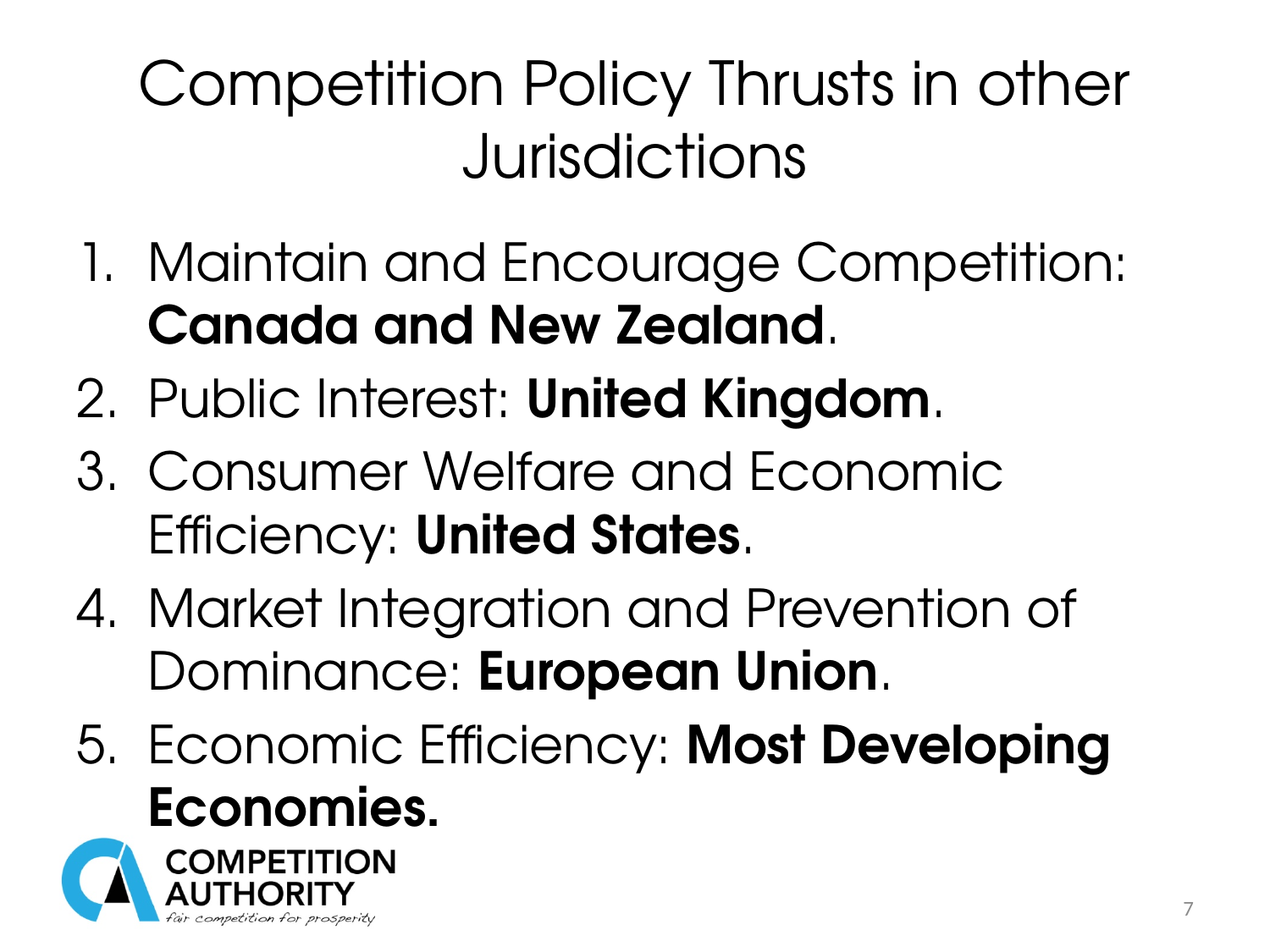

# Competition Policy Thrusts in other Jurisdictions
Maintain and Encourage Competition: Canada and New Zealand.
Public Interest: United Kingdom.
Consumer Welfare and Economic Efficiency: United States.
Market Integration and Prevention of Dominance: European Union.
Economic Efficiency: Most Developing Economies.
7